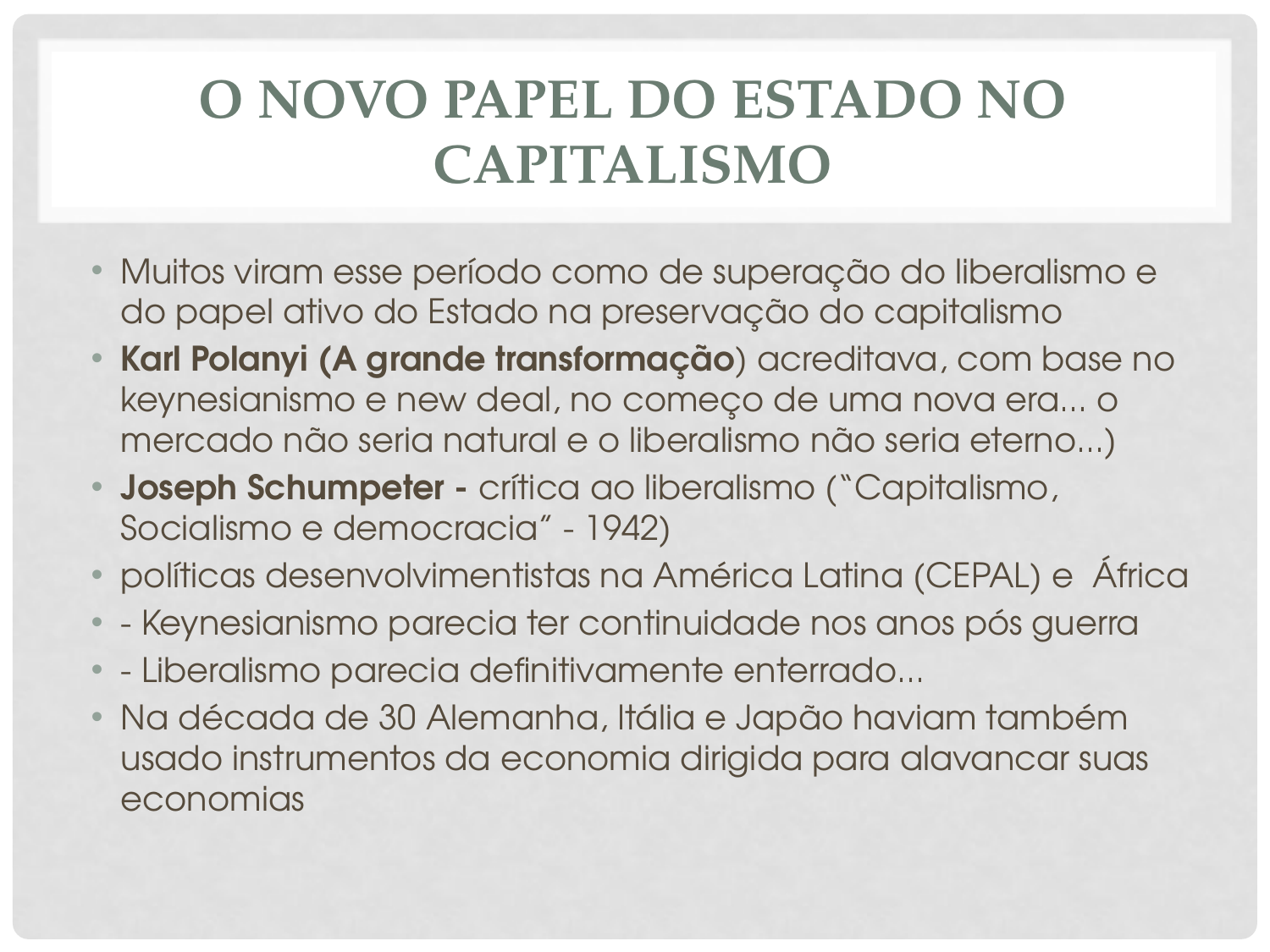

# O novo papel do Estado no capitalismo
Muitos viram esse período como de superação do liberalismo e do papel ativo do Estado na preservação do capitalismo
Karl Polanyi (A grande transformação) acreditava, com base no keynesianismo e new deal, no começo de uma nova era... o mercado não seria natural e o liberalismo não seria eterno...)
Joseph Schumpeter - crítica ao liberalismo (“Capitalismo, Socialismo e democracia” - 1942)
políticas desenvolvimentistas na América Latina (CEPAL) e  África
- Keynesianismo parecia ter continuidade nos anos pós guerra
- Liberalismo parecia definitivamente enterrado...
Na década de 30 Alemanha, Itália e Japão haviam também usado instrumentos da economia dirigida para alavancar suas economias